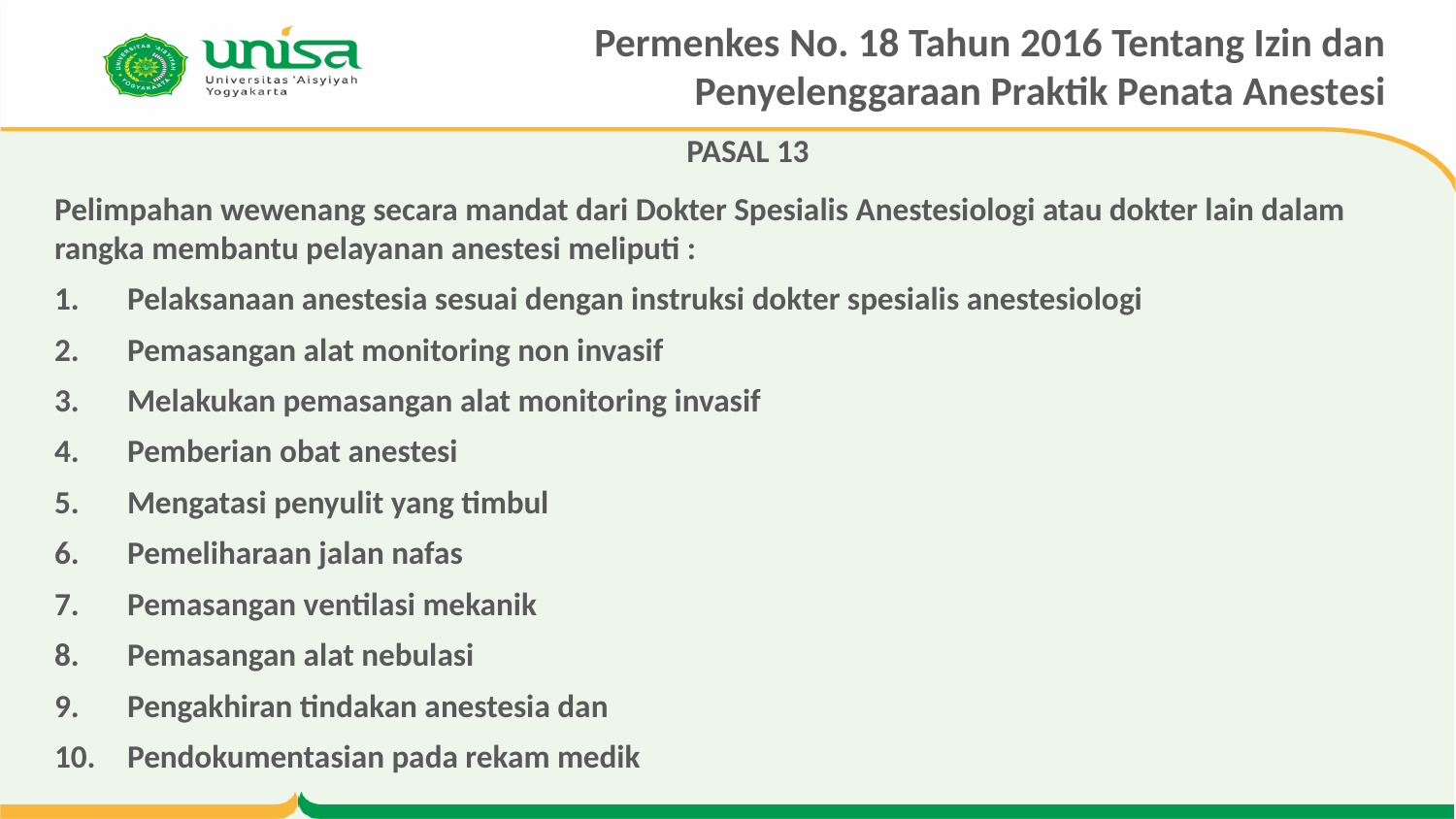

# Permenkes No. 18 Tahun 2016 Tentang Izin dan Penyelenggaraan Praktik Penata Anestesi
PASAL 13
Pelimpahan wewenang secara mandat dari Dokter Spesialis Anestesiologi atau dokter lain dalam rangka membantu pelayanan anestesi meliputi :
Pelaksanaan anestesia sesuai dengan instruksi dokter spesialis anestesiologi
Pemasangan alat monitoring non invasif
Melakukan pemasangan alat monitoring invasif
Pemberian obat anestesi
Mengatasi penyulit yang timbul
Pemeliharaan jalan nafas
Pemasangan ventilasi mekanik
Pemasangan alat nebulasi
Pengakhiran tindakan anestesia dan
Pendokumentasian pada rekam medik